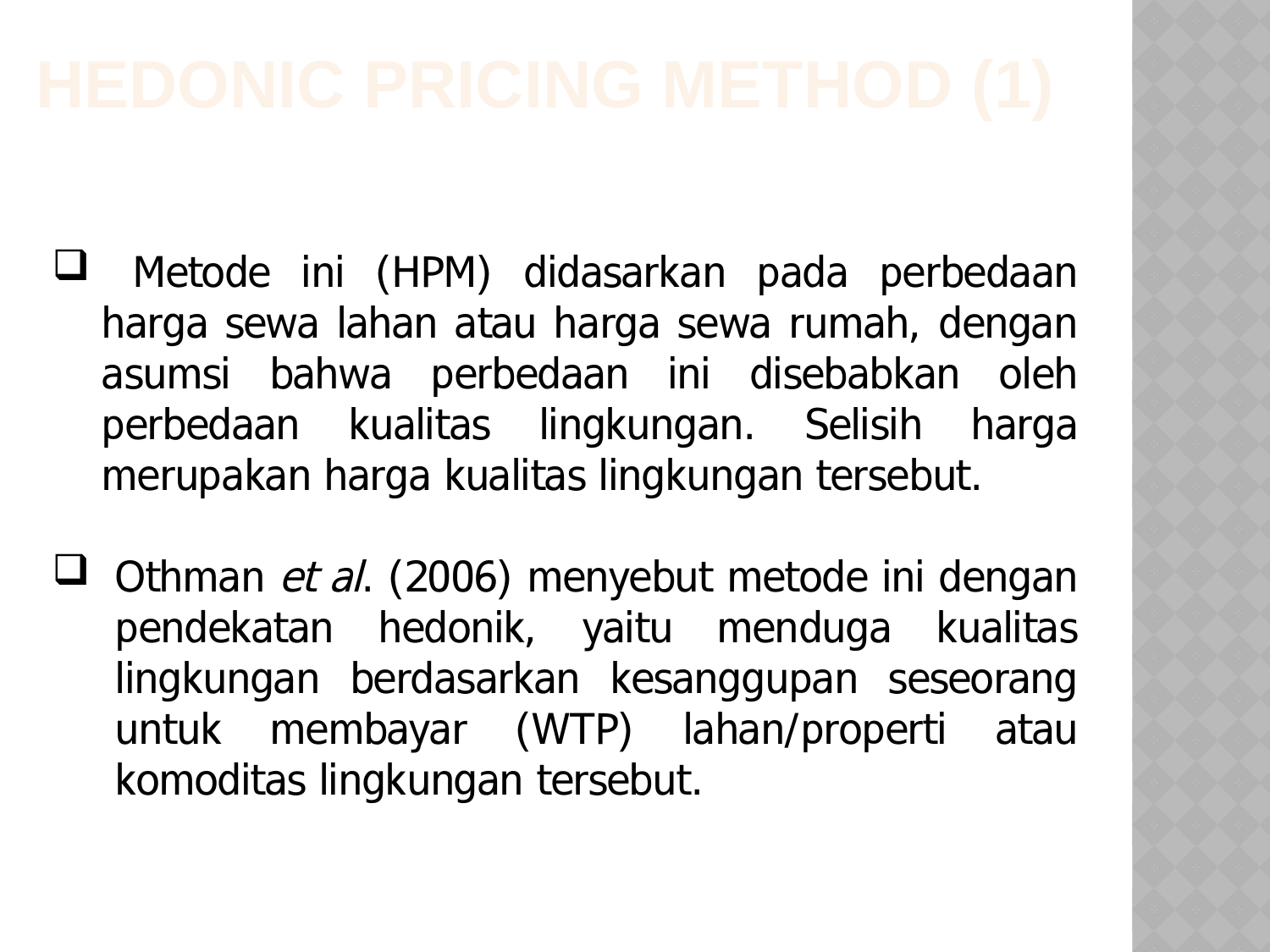

Hedonic Pricing Method (1)
 Metode ini (HPM) didasarkan pada perbedaan harga sewa lahan atau harga sewa rumah, dengan asumsi bahwa perbedaan ini disebabkan oleh perbedaan kualitas lingkungan. Selisih harga merupakan harga kualitas lingkungan tersebut.

Othman et al. (2006) menyebut metode ini dengan pendekatan hedonik, yaitu menduga kualitas lingkungan berdasarkan kesanggupan seseorang untuk membayar (WTP) lahan/properti atau komoditas lingkungan tersebut.